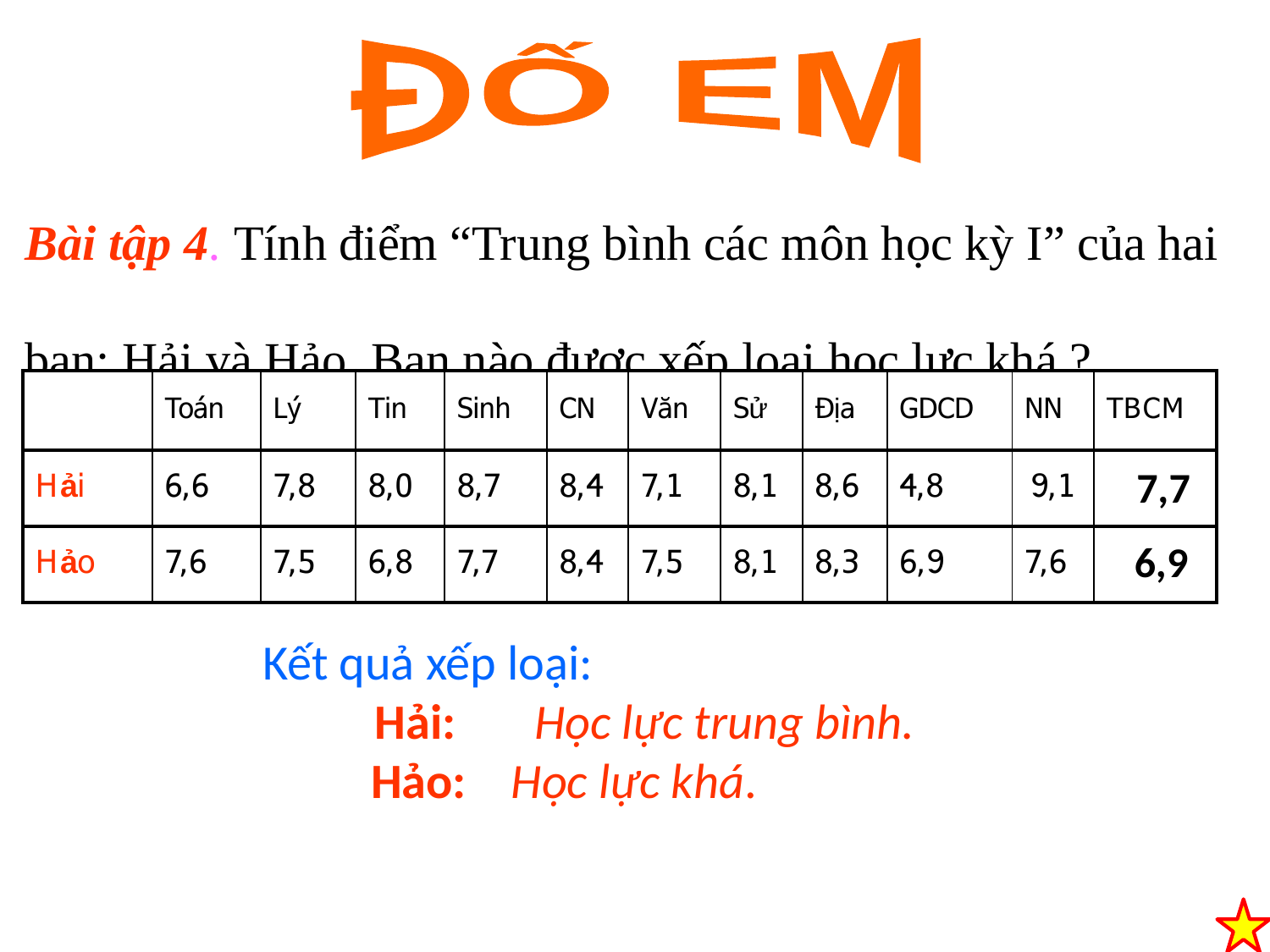

ĐỐ EM
Bài tập 4. Tính điểm “Trung bình các môn học kỳ I” của hai
bạn: Hải và Hảo. Bạn nào được xếp loại học lực khá ?
|  | Toán | Lý | Tin | Sinh | CN | Văn | Sử | Địa | GDCD | NN | TBCM |
| --- | --- | --- | --- | --- | --- | --- | --- | --- | --- | --- | --- |
| Hải | 6,6 | 7,8 | 8,0 | 8,7 | 8,4 | 7,1 | 8,1 | 8,6 | 4,8 | 9,1 |  |
| Hảo | 7,6 | 7,5 | 6,8 | 7,7 | 8,4 | 7,5 | 8,1 | 8,3 | 6,9 | 7,6 |  |
7,7
6,9
Kết quả xếp loại:
          Hải:       Học lực trung bình.
    Hảo:    Học lực khá.